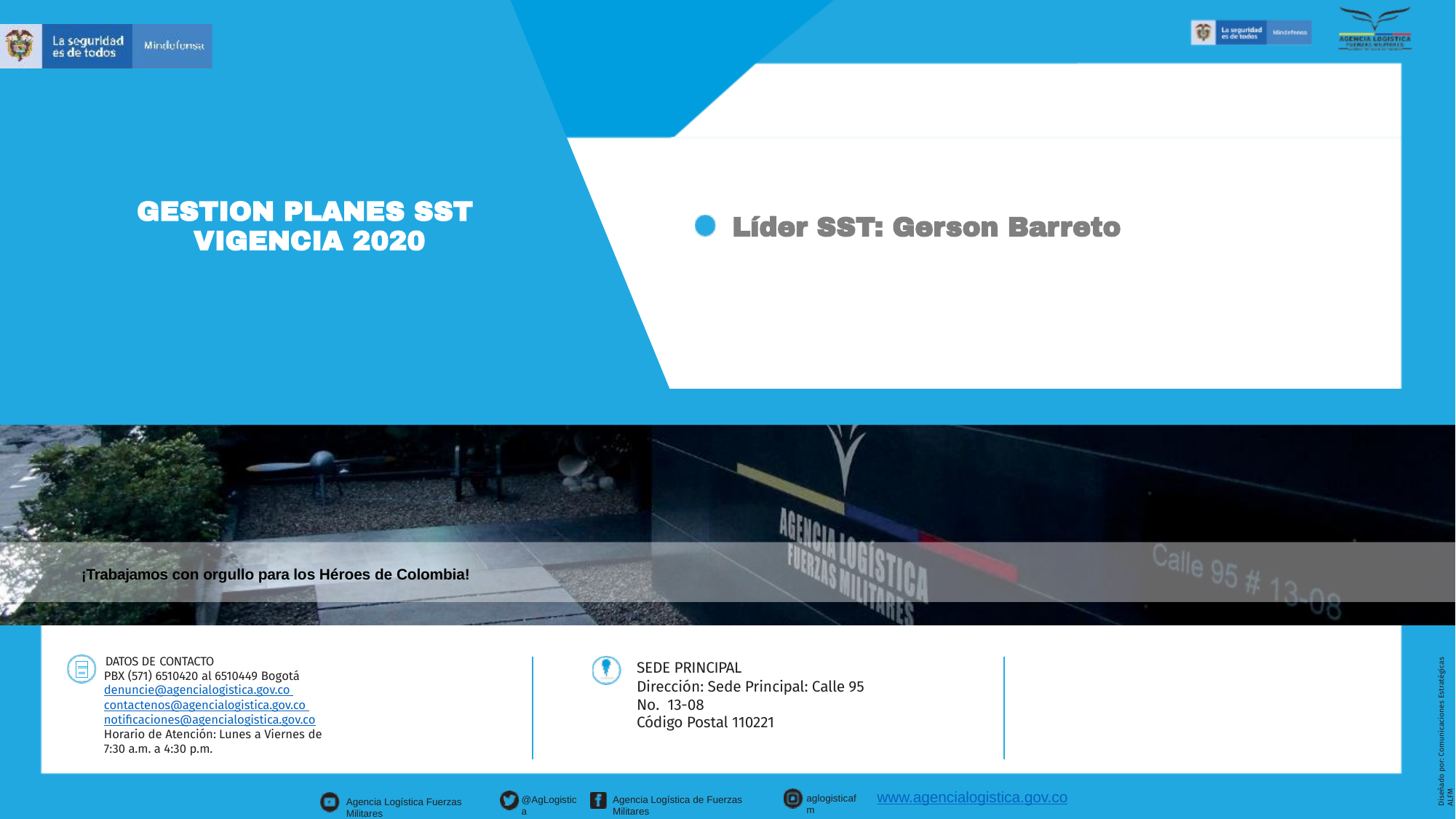

# GESTION PLANES SST VIGENCIA 2020
Líder SST: Gerson Barreto

¡Trabajamos con orgullo para los Héroes de Colombia!

Diseñado por: Comunicaciones Estratégicas ALFM
   	DATOS DE CONTACTO
PBX (571) 6510420 al 6510449 Bogotá
denuncie@agencialogistica.gov.co  contactenos@agencialogistica.gov.co  notiﬁcaciones@agencialogistica.gov.co
Horario de Atención: Lunes a Viernes de 7:30 a.m. a 4:30 p.m.

SEDE PRINCIPAL
Dirección: Sede Principal: Calle 95 No.  13-08
Código Postal 110221

www.agencialogistica.gov.co

aglogisticafm

Agencia Logística de Fuerzas Militares
@AgLogistica

Agencia Logística Fuerzas Militares